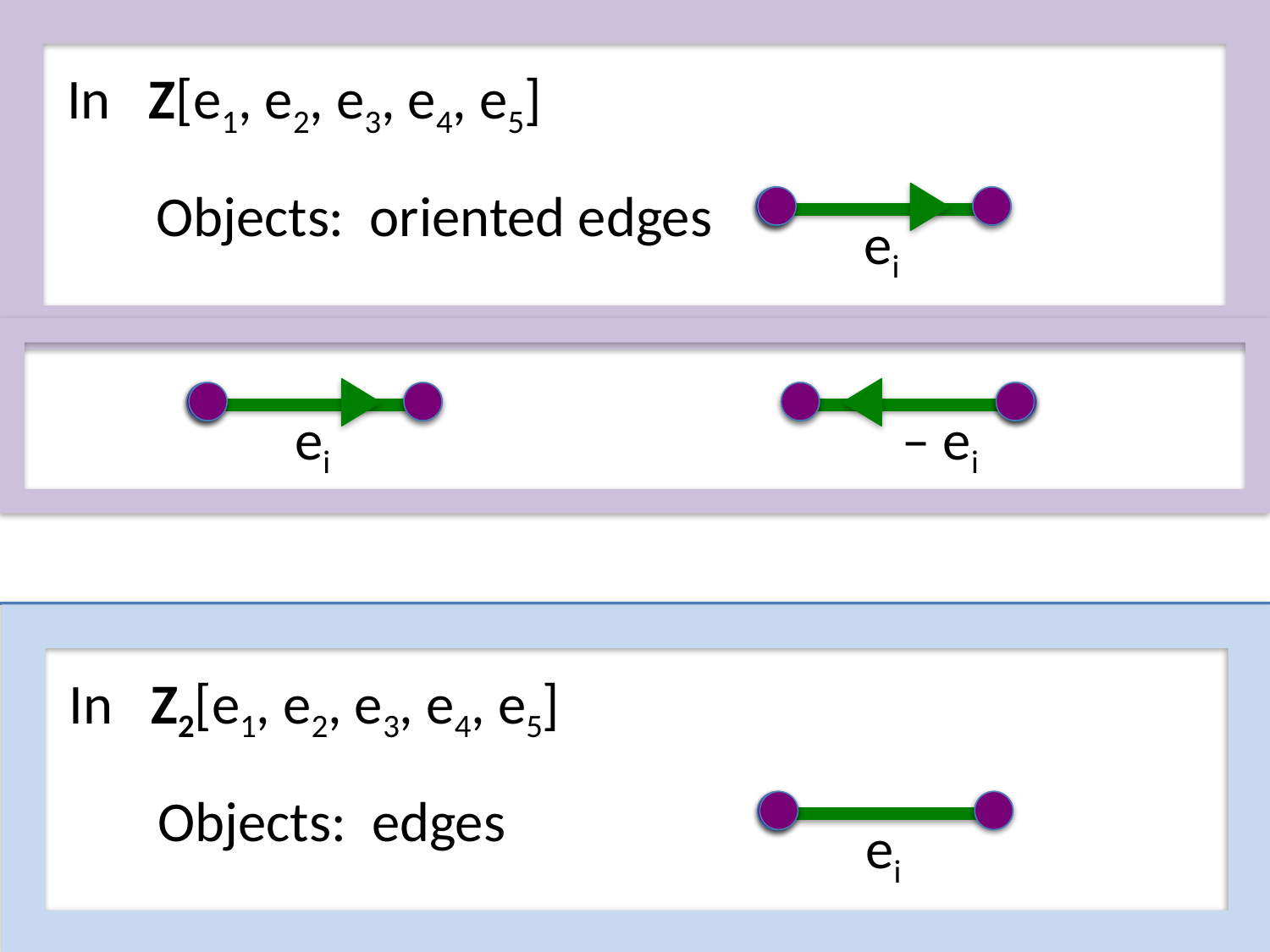

In   Z[e1, e2, e3, e4, e5]

         Objects:  oriented edges

ei

ei

 – ei

  In   Z2[e1, e2, e3, e4, e5]

         Objects:  edges

ei